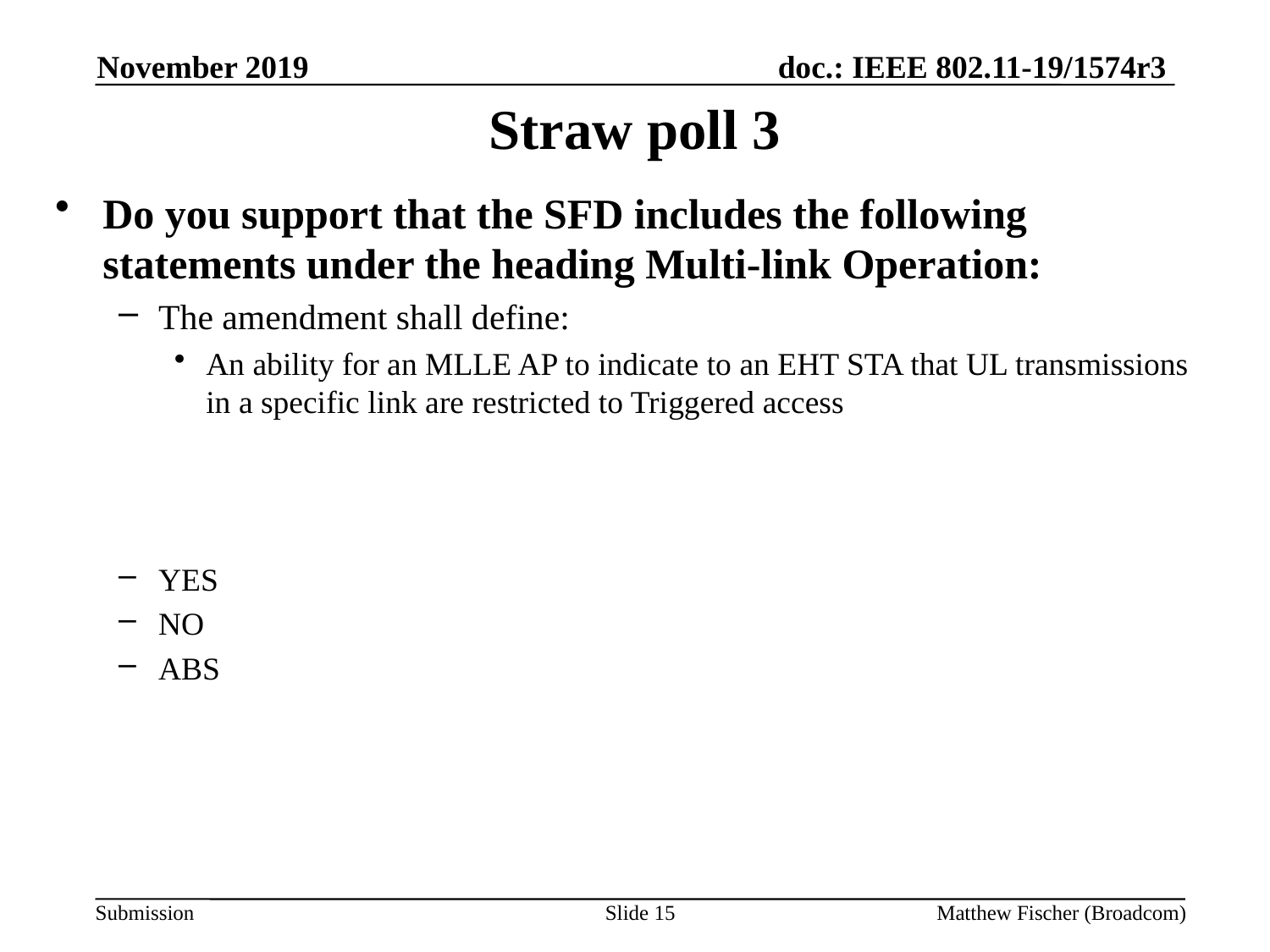

November 2019
# Straw poll 3
Do you support that the SFD includes the following statements under the heading Multi-link Operation:
The amendment shall define:
​An ability for an MLLE AP to indicate to an EHT STA that UL transmissions in a specific link are restricted to Triggered access

YES
NO
ABS
Slide 15
Matthew Fischer (Broadcom)